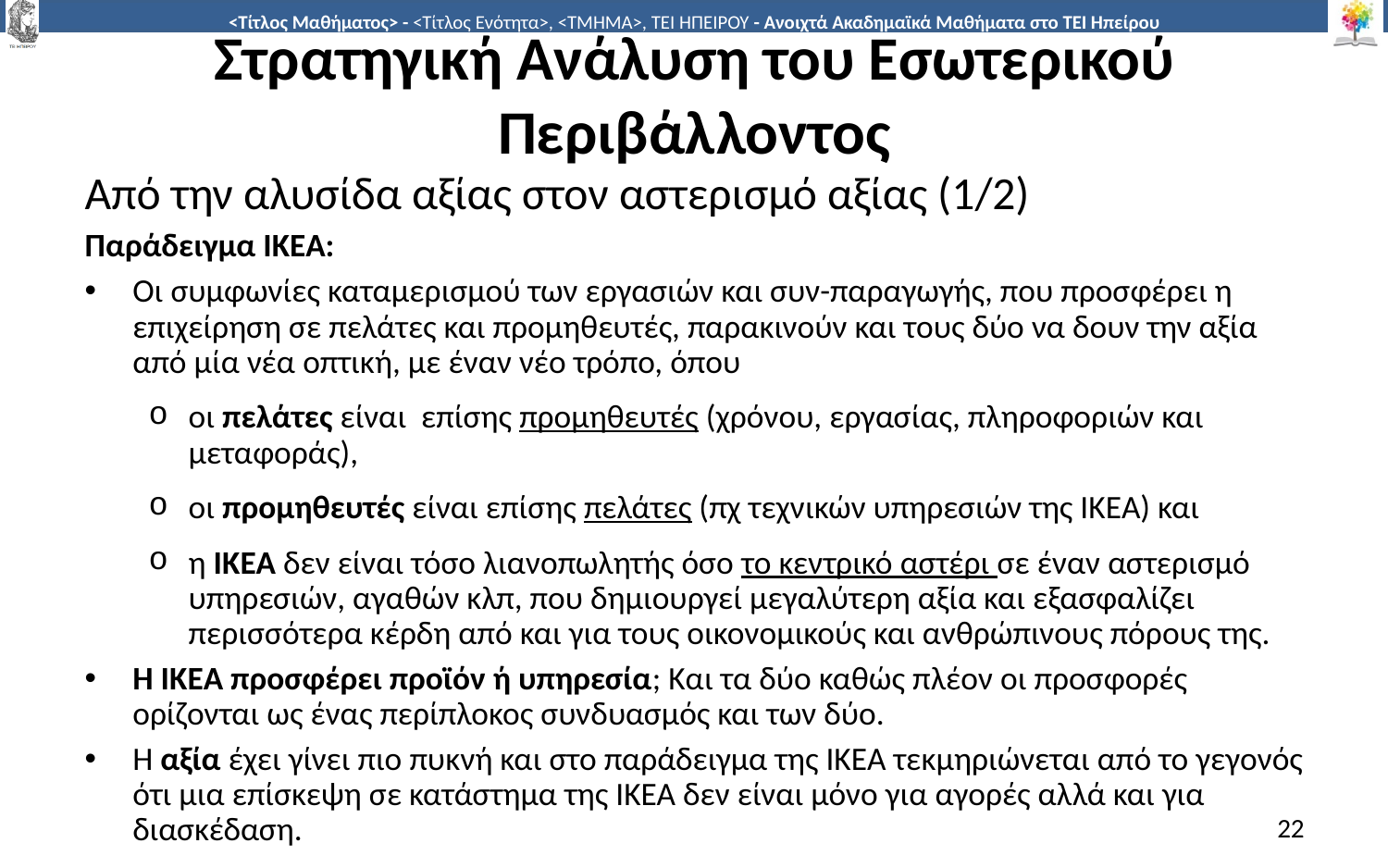

# Στρατηγική Ανάλυση του Εσωτερικού Περιβάλλοντος
Από την αλυσίδα αξίας στον αστερισμό αξίας (1/2)
Παράδειγμα ΙΚΕΑ:
Οι συμφωνίες καταμερισμού των εργασιών και συν-παραγωγής, που προσφέρει η επιχείρηση σε πελάτες και προμηθευτές, παρακινούν και τους δύο να δουν την αξία από μία νέα οπτική, με έναν νέο τρόπο, όπου
οι πελάτες είναι  επίσης προμηθευτές (χρόνου, εργασίας, πληροφοριών και μεταφοράς),
οι προμηθευτές είναι επίσης πελάτες (πχ τεχνικών υπηρεσιών της ΙΚΕΑ) και
η ΙΚΕΑ δεν είναι τόσο λιανοπωλητής όσο το κεντρικό αστέρι σε έναν αστερισμό υπηρεσιών, αγαθών κλπ, που δημιουργεί μεγαλύτερη αξία και εξασφαλίζει περισσότερα κέρδη από και για τους οικονομικούς και ανθρώπινους πόρους της.
Η ΙΚΕΑ προσφέρει προϊόν ή υπηρεσία; Και τα δύο καθώς πλέον οι προσφορές ορίζονται ως ένας περίπλοκος συνδυασμός και των δύο.
Η αξία έχει γίνει πιο πυκνή και στο παράδειγμα της ΙΚΕΑ τεκμηριώνεται από το γεγονός ότι μια επίσκεψη σε κατάστημα της ΙΚΕΑ δεν είναι μόνο για αγορές αλλά και για διασκέδαση.

22